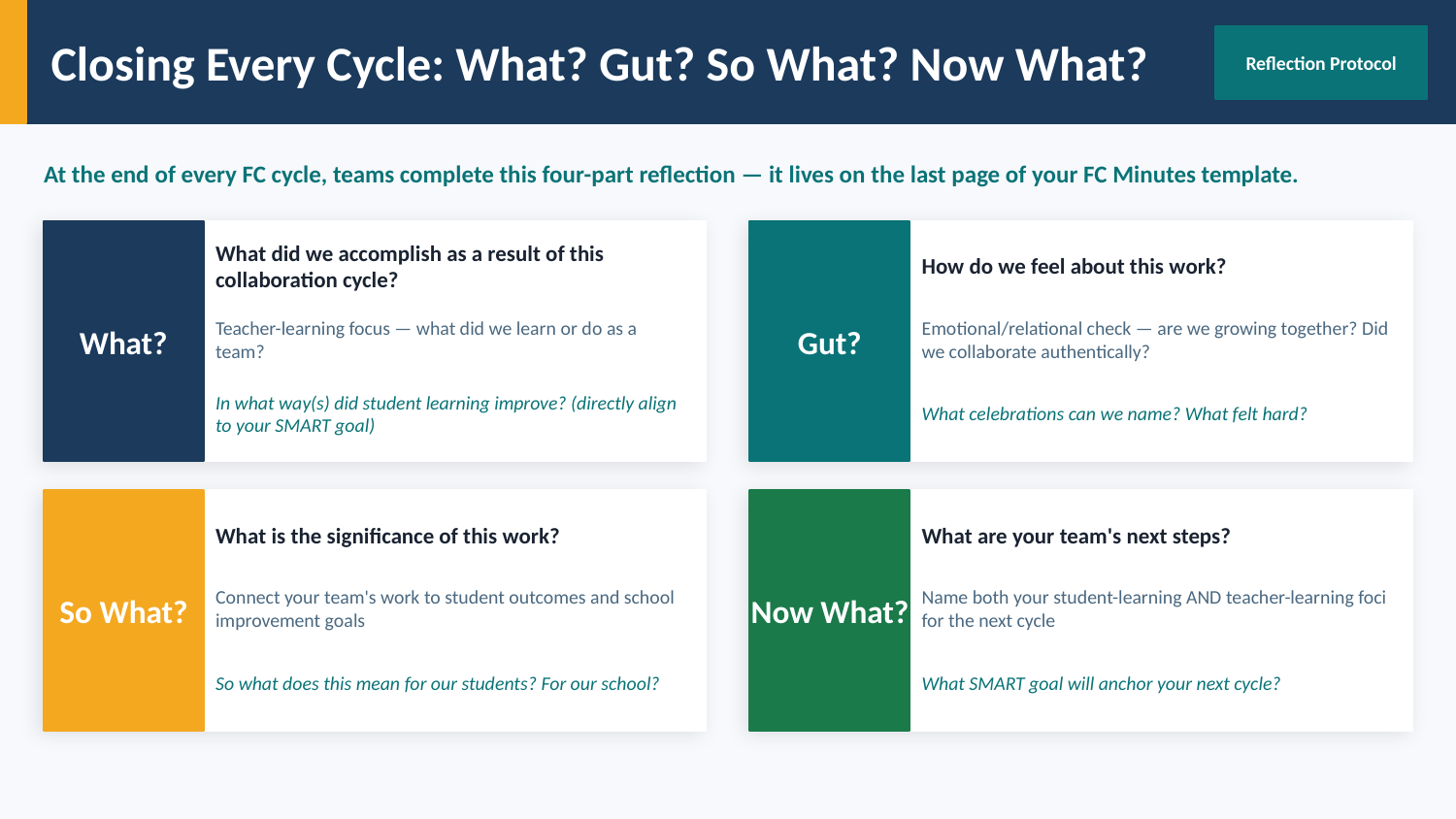

Closing Every Cycle: What? Gut? So What? Now What?

Reflection Protocol
At the end of every FC cycle, teams complete this four-part reflection — it lives on the last page of your FC Minutes template.

What?

Gut?
What did we accomplish as a result of this collaboration cycle?
How do we feel about this work?
Teacher-learning focus — what did we learn or do as a team?
Emotional/relational check — are we growing together? Did we collaborate authentically?
In what way(s) did student learning improve? (directly align to your SMART goal)
What celebrations can we name? What felt hard?

So What?

Now What?
What is the significance of this work?
What are your team's next steps?
Connect your team's work to student outcomes and school improvement goals
Name both your student-learning AND teacher-learning foci for the next cycle
So what does this mean for our students? For our school?
What SMART goal will anchor your next cycle?